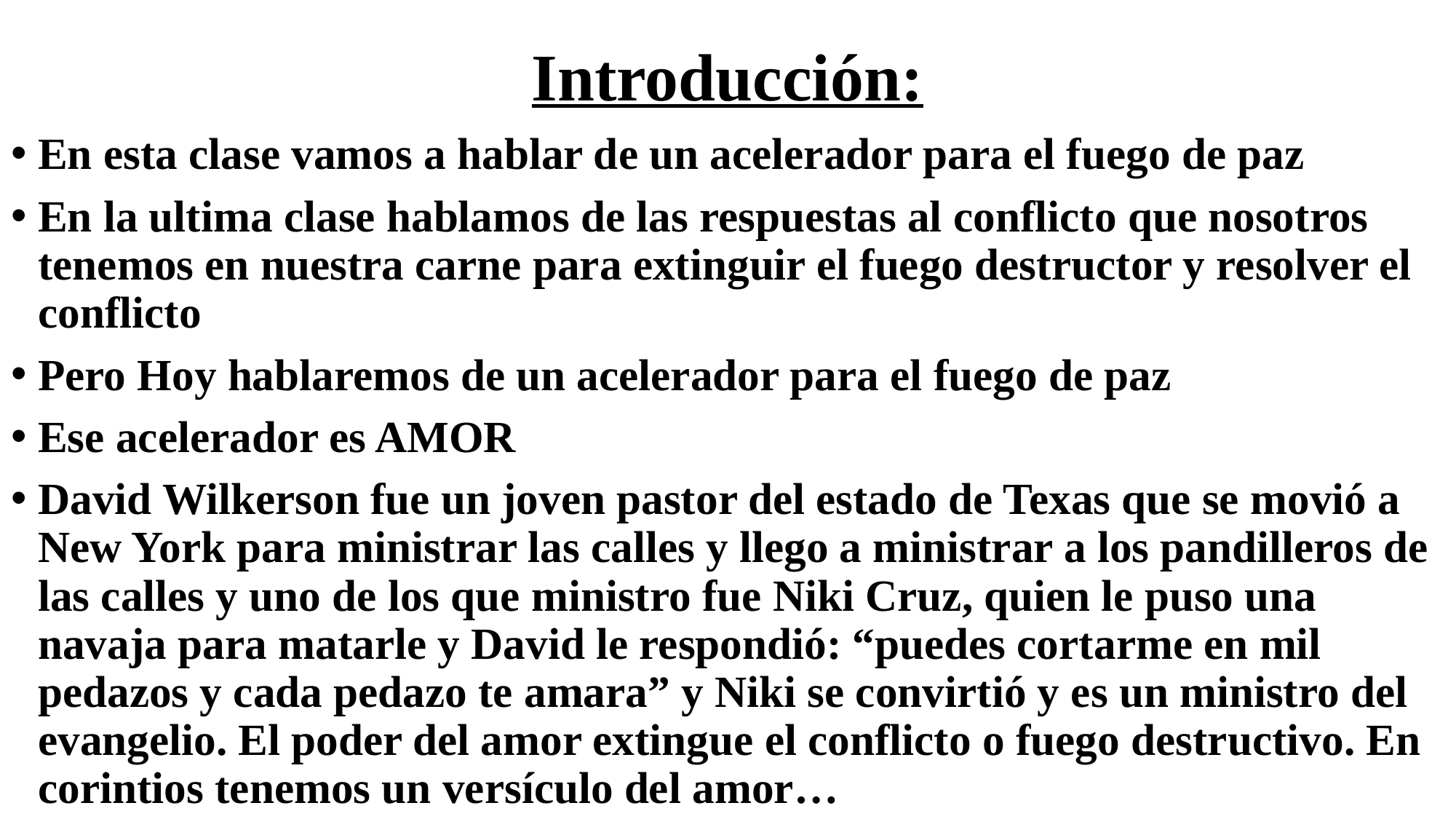

# Introducción:
En esta clase vamos a hablar de un acelerador para el fuego de paz
En la ultima clase hablamos de las respuestas al conflicto que nosotros tenemos en nuestra carne para extinguir el fuego destructor y resolver el conflicto
Pero Hoy hablaremos de un acelerador para el fuego de paz
Ese acelerador es AMOR
David Wilkerson fue un joven pastor del estado de Texas que se movió a New York para ministrar las calles y llego a ministrar a los pandilleros de las calles y uno de los que ministro fue Niki Cruz, quien le puso una navaja para matarle y David le respondió: “puedes cortarme en mil pedazos y cada pedazo te amara” y Niki se convirtió y es un ministro del evangelio. El poder del amor extingue el conflicto o fuego destructivo. En corintios tenemos un versículo del amor…